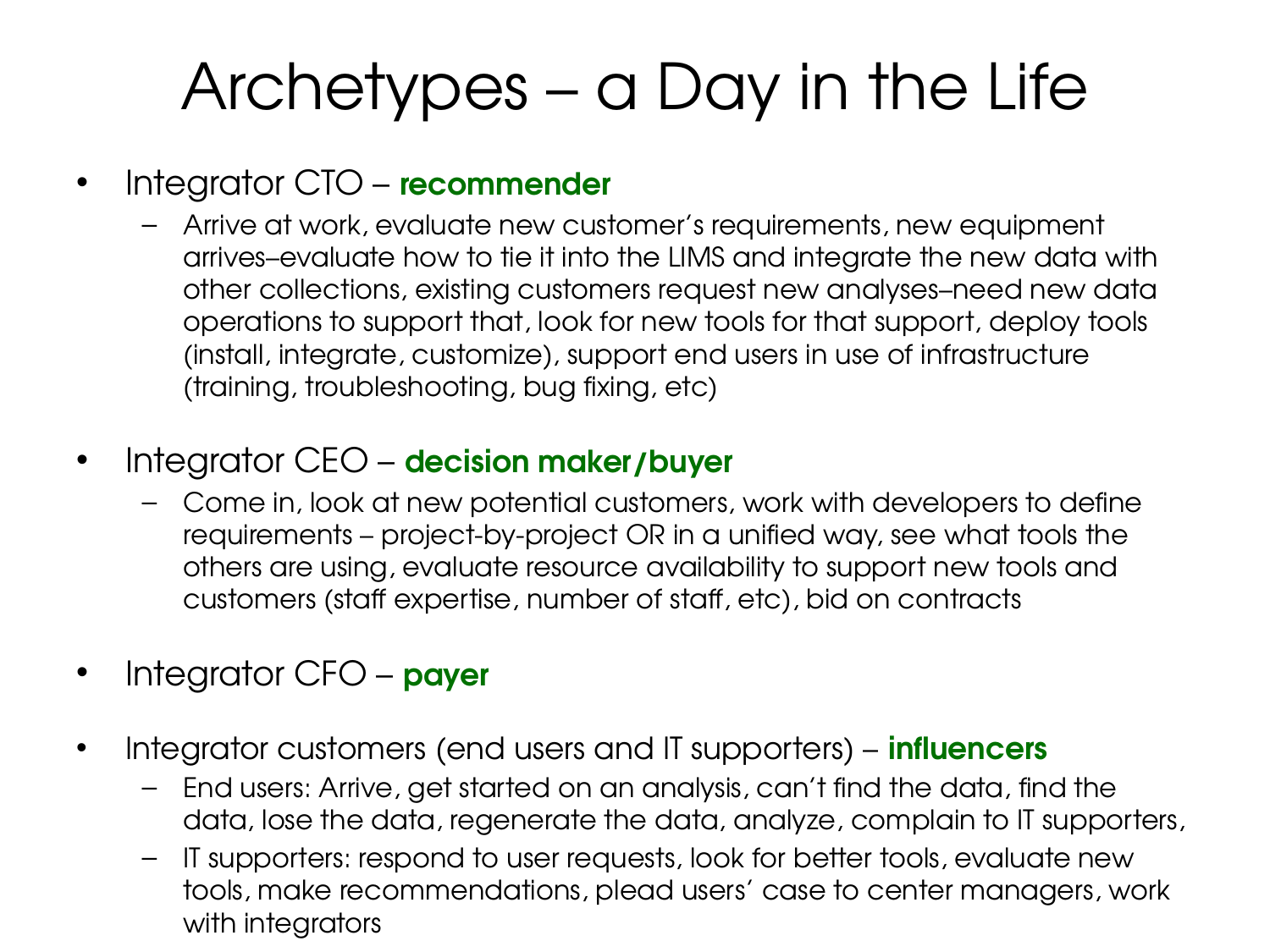

# Archetypes – a Day in the Life
Integrator CTO – recommender
Arrive at work, evaluate new customer’s requirements, new equipment arrives–evaluate how to tie it into the LIMS and integrate the new data with other collections, existing customers request new analyses–need new data operations to support that, look for new tools for that support, deploy tools (install, integrate, customize), support end users in use of infrastructure (training, troubleshooting, bug fixing, etc)
Integrator CEO – decision maker/buyer
Come in, look at new potential customers, work with developers to define requirements – project-by-project OR in a unified way, see what tools the others are using, evaluate resource availability to support new tools and customers (staff expertise, number of staff, etc), bid on contracts
Integrator CFO – payer
Integrator customers (end users and IT supporters) – influencers
End users: Arrive, get started on an analysis, can’t find the data, find the data, lose the data, regenerate the data, analyze, complain to IT supporters,
IT supporters: respond to user requests, look for better tools, evaluate new tools, make recommendations, plead users’ case to center managers, work with integrators
CRADLE Talk, April 4, 2014
29